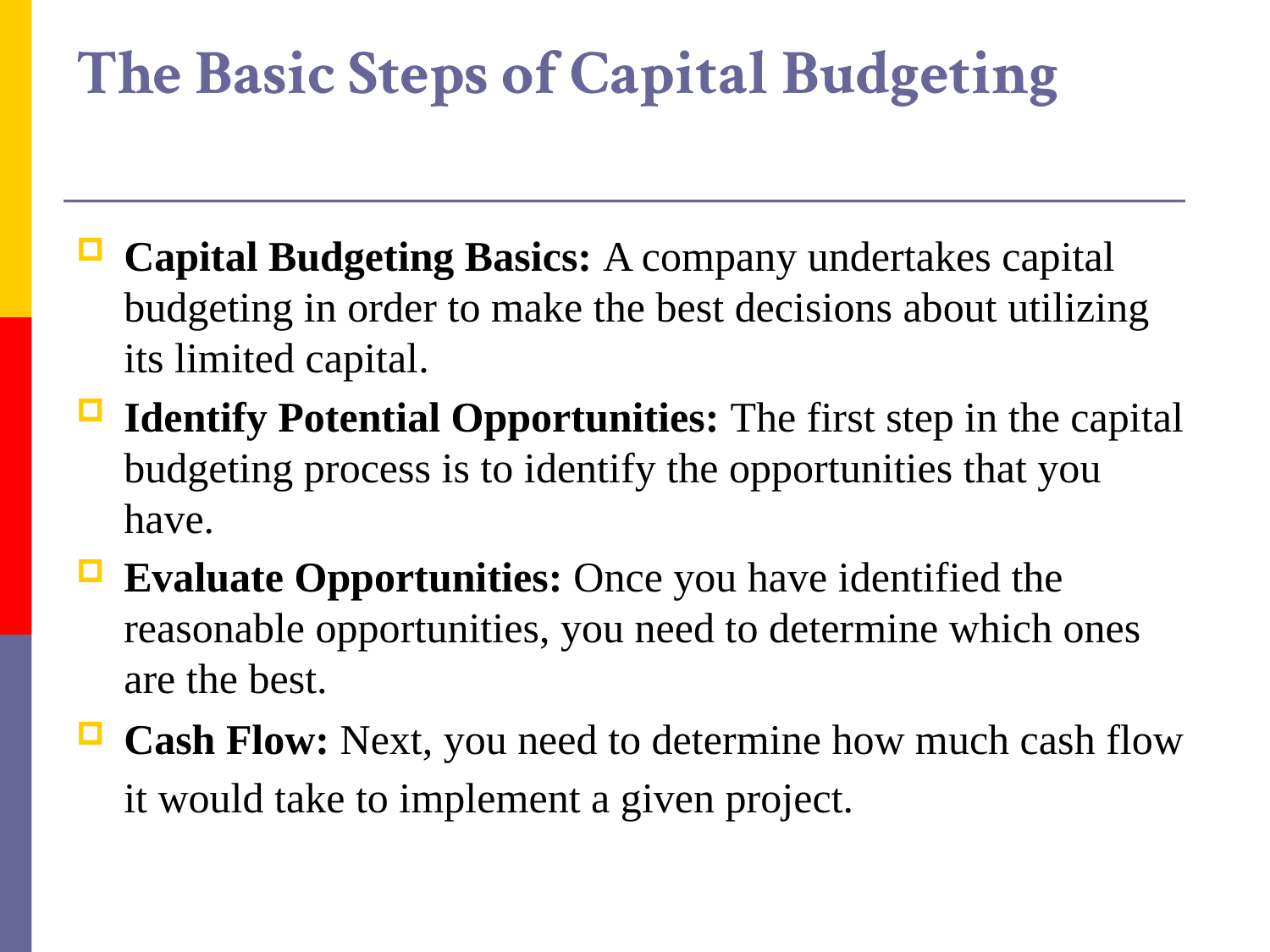

# The Basic Steps of Capital Budgeting
Capital Budgeting Basics: A company undertakes capital budgeting in order to make the best decisions about utilizing its limited capital.
Identify Potential Opportunities: The first step in the capital budgeting process is to identify the opportunities that you have.
Evaluate Opportunities: Once you have identified the reasonable opportunities, you need to determine which ones are the best.
Cash Flow: Next, you need to determine how much cash flow it would take to implement a given project.